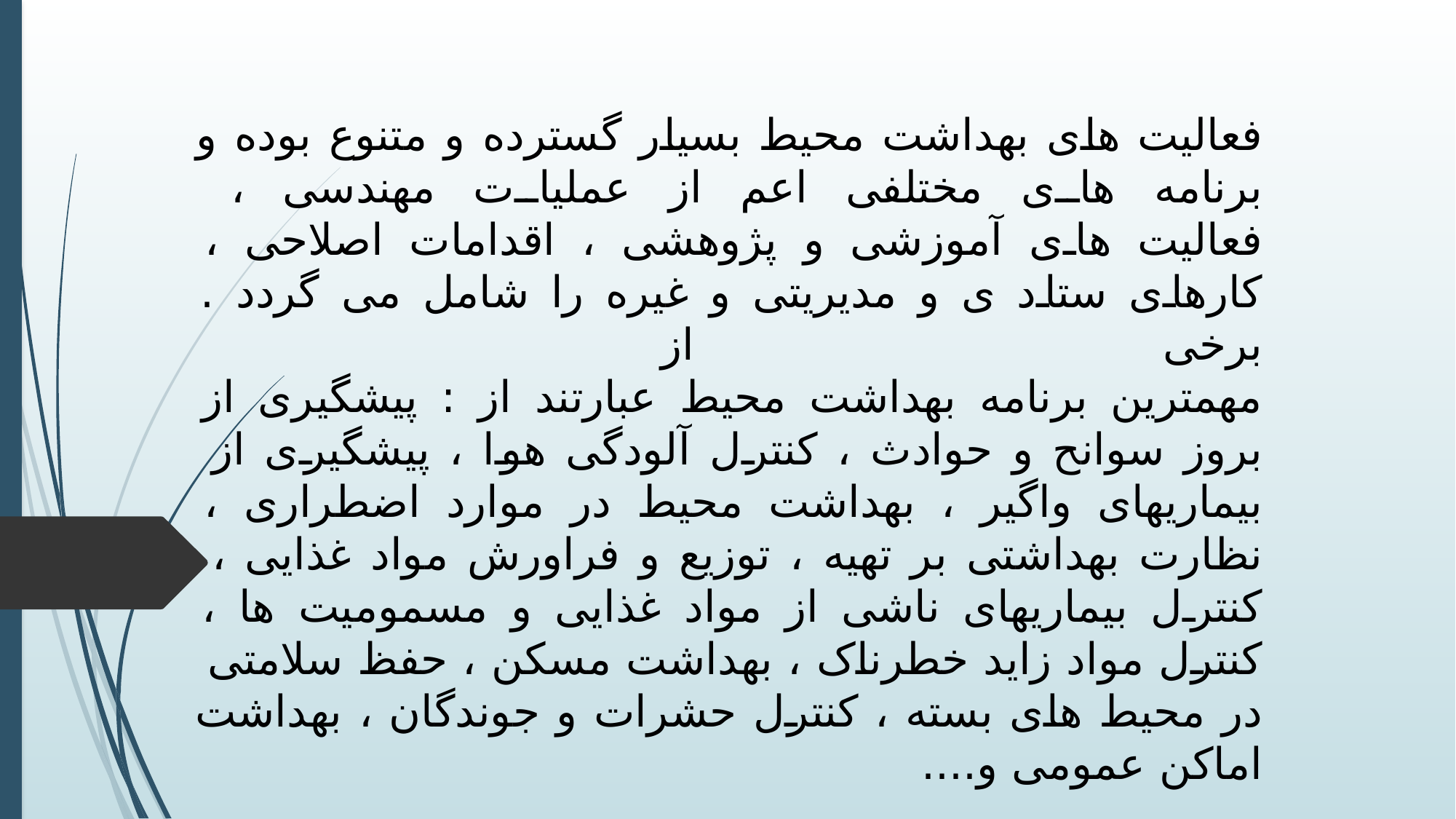

# ﻓﻌﺎﻟﯿﺖ ﻫﺎی ﺑﻬﺪاﺷﺖ ﻣﺤﯿﻂ ﺑﺴﯿﺎر ﮔﺴﺘﺮده و ﻣﺘﻨﻮع ﺑﻮده و ﺑﺮﻧﺎﻣﻪ ﻫﺎی ﻣﺨﺘﻠﻔﯽ اﻋﻢ از ﻋﻤﻠﯿﺎت ﻣﻬﻨﺪﺳﯽ ، ﻓﻌﺎﻟﯿﺖ ﻫﺎی آﻣﻮزﺷﯽ و ﭘﮋوﻫﺸﯽ ، اﻗﺪاﻣﺎت اﺻﻼﺣﯽ ، ﮐﺎرﻫﺎی ﺳﺘﺎد ی و ﻣﺪﯾﺮﯾﺘﯽ و ﻏﯿﺮه را ﺷﺎﻣﻞ ﻣﯽ ﮔﺮدد . ﺑﺮﺧﯽ از ﻣﻬﻤﺘﺮﯾﻦ ﺑﺮﻧﺎﻣﻪ ﺑﻬﺪاﺷﺖ ﻣﺤﯿﻂ ﻋﺒﺎرﺗﻨﺪ از : ﭘﯿﺸﮕﯿﺮی از ﺑﺮوز ﺳﻮاﻧﺢ و ﺣﻮادث ، ﮐﻨﺘﺮل آﻟﻮدﮔﯽ ﻫﻮا ، ﭘﯿﺸﮕﯿﺮی از ﺑﯿﻤﺎرﯾﻬﺎی واﮔﯿﺮ ، ﺑﻬﺪاﺷﺖ ﻣﺤﯿﻂ در ﻣﻮارد اﺿﻄﺮاری ، ﻧﻈﺎرت ﺑﻬﺪاﺷﺘﯽ ﺑﺮ ﺗﻬﯿﻪ ، ﺗﻮزﯾﻊ و ﻓﺮاورش ﻣﻮاد ﻏﺬاﯾﯽ ، ﮐﻨﺘﺮل ﺑﯿﻤﺎرﯾﻬﺎی ﻧﺎﺷﯽ از ﻣﻮاد ﻏﺬاﯾﯽ و ﻣﺴﻤﻮﻣﯿﺖ ﻫﺎ ، ﮐﻨﺘﺮل ﻣﻮاد زاﯾﺪ ﺧﻄﺮﻧﺎک ، ﺑﻬﺪاﺷﺖ ﻣﺴﮑﻦ ، ﺣﻔﻆ ﺳﻼﻣﺘﯽ در ﻣﺤﯿﻂ ﻫﺎی ﺑﺴﺘﻪ ، ﮐﻨﺘﺮل ﺣﺸﺮات و ﺟﻮﻧﺪﮔﺎن ، ﺑﻬﺪاﺷﺖ اﻣﺎﮐﻦ ﻋﻤﻮﻣﯽ و....